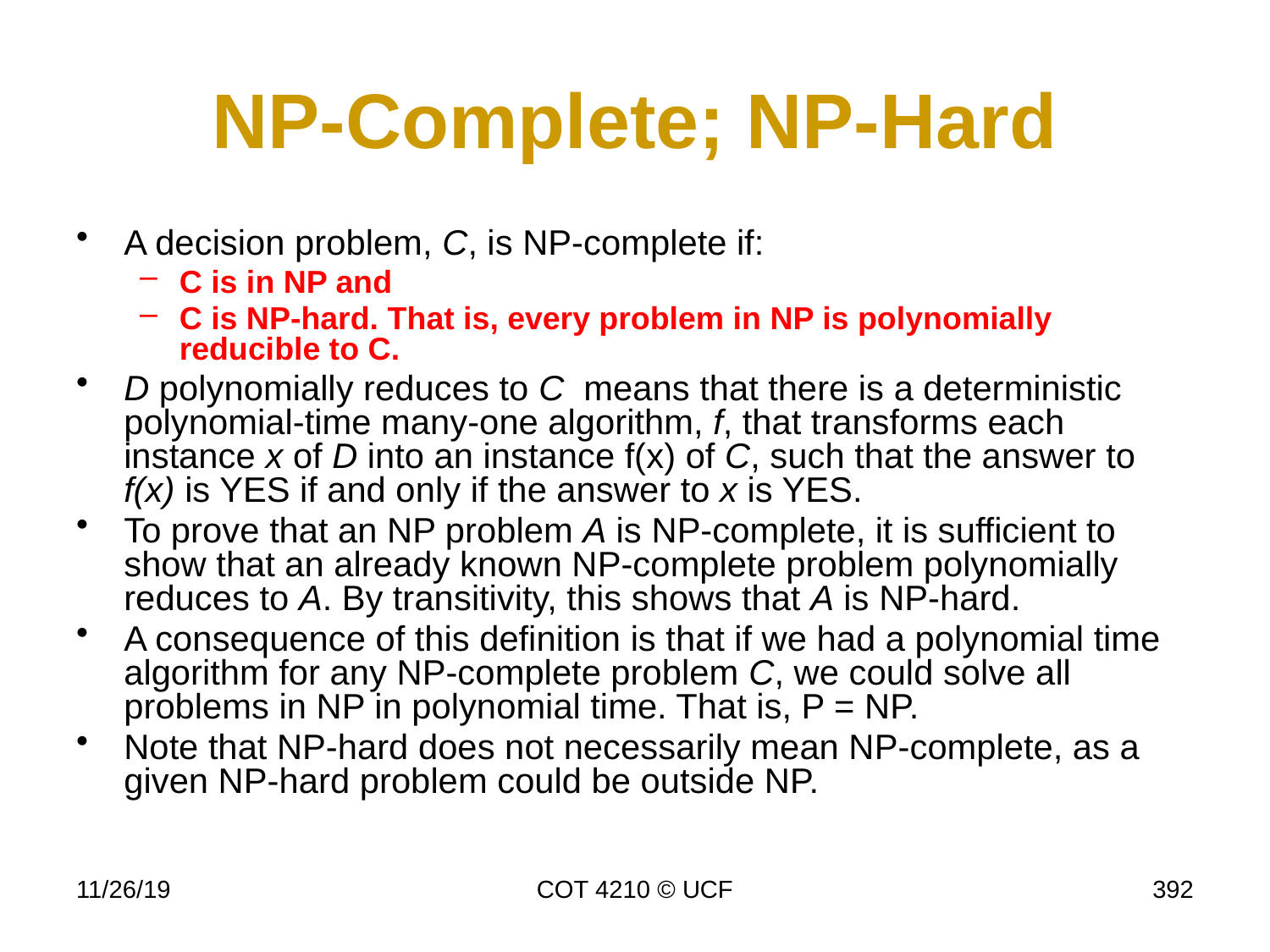

# NP-Complete; NP-Hard
A decision problem, C, is NP-complete if:
C is in NP and
C is NP-hard. That is, every problem in NP is polynomially reducible to C.
D polynomially reduces to C  means that there is a deterministic polynomial-time many-one algorithm, f, that transforms each instance x of D into an instance f(x) of C, such that the answer to f(x) is YES if and only if the answer to x is YES.
To prove that an NP problem A is NP-complete, it is sufficient to show that an already known NP-complete problem polynomially reduces to A. By transitivity, this shows that A is NP-hard.
A consequence of this definition is that if we had a polynomial time algorithm for any NP-complete problem C, we could solve all problems in NP in polynomial time. That is, P = NP.
Note that NP-hard does not necessarily mean NP-complete, as a given NP-hard problem could be outside NP.
11/26/19
COT 4210 © UCF
392